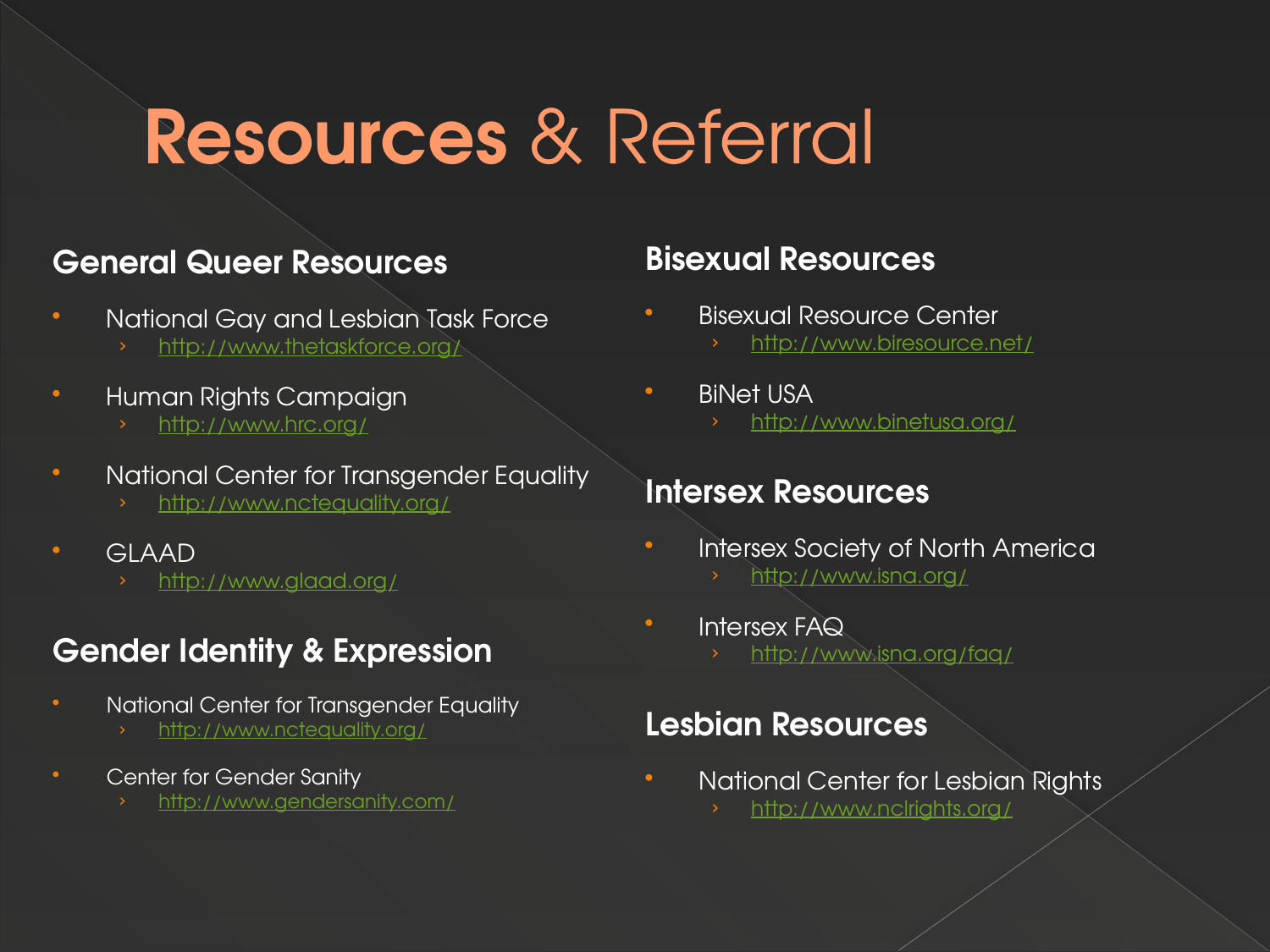

# Resources & Referral
Bisexual Resources

Bisexual Resource Center
http://www.biresource.net/

BiNet USA
http://www.binetusa.org/

Intersex Resources

Intersex Society of North America
http://www.isna.org/

Intersex FAQ
http://www.isna.org/faq/

Lesbian Resources

National Center for Lesbian Rights
http://www.nclrights.org/

General Queer Resources

National Gay and Lesbian Task Force
http://www.thetaskforce.org/

Human Rights Campaign
http://www.hrc.org/

National Center for Transgender Equality
http://www.nctequality.org/

GLAAD
http://www.glaad.org/

Gender Identity & Expression

National Center for Transgender Equality
http://www.nctequality.org/

Center for Gender Sanity
http://www.gendersanity.com/